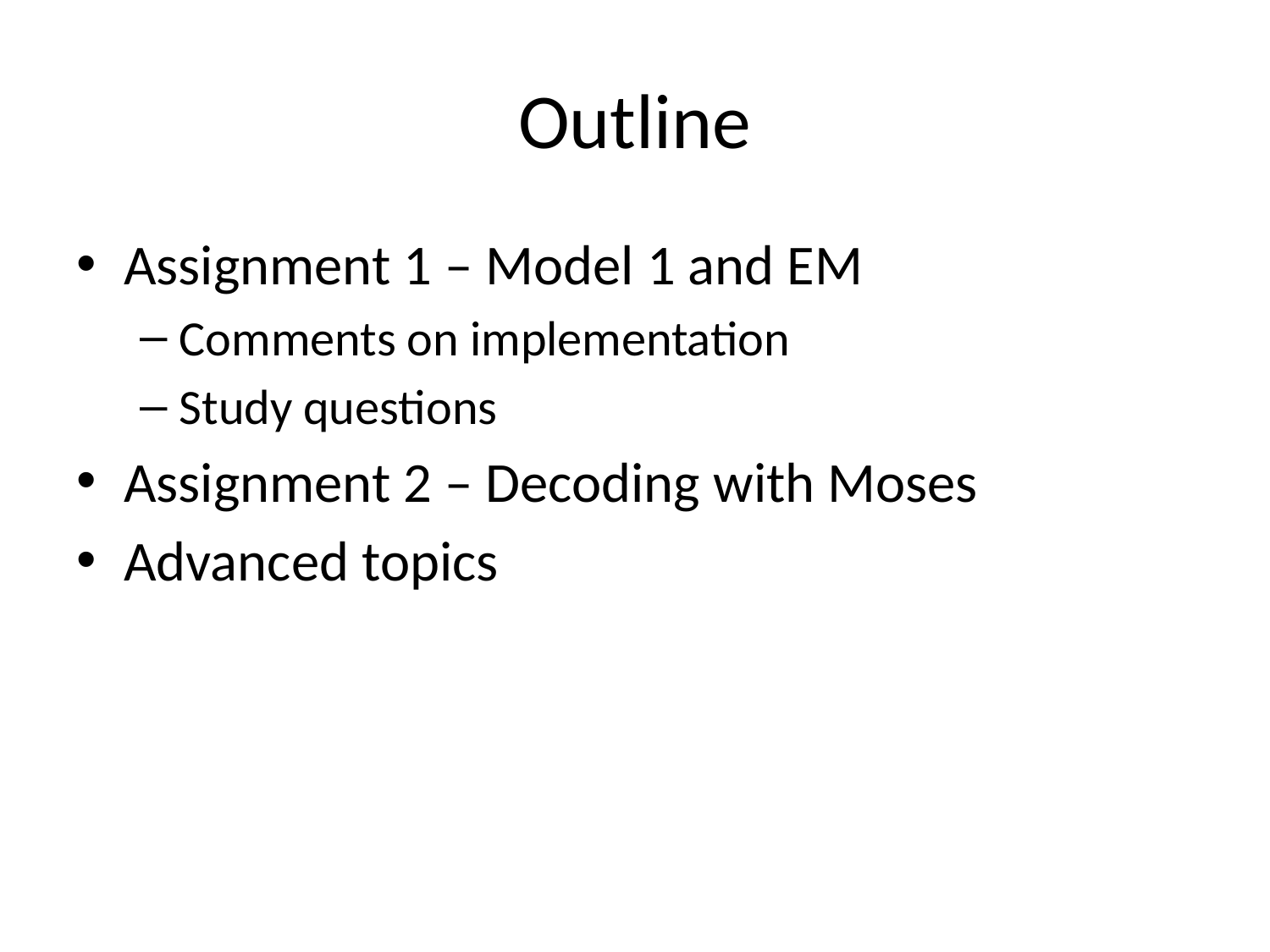

# Outline
Assignment 1 – Model 1 and EM
Comments on implementation
Study questions
Assignment 2 – Decoding with Moses
Advanced topics